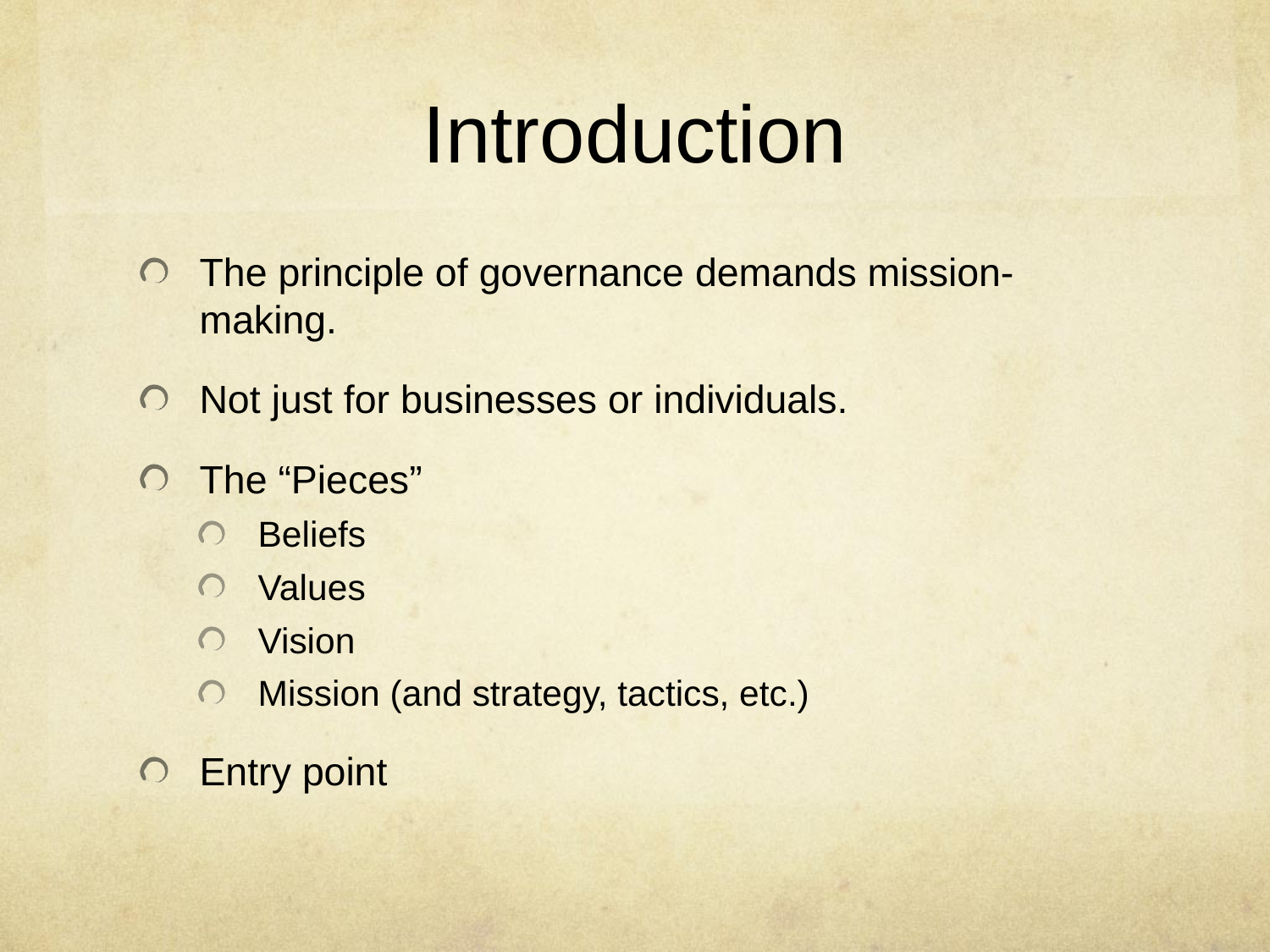

# Introduction
The principle of governance demands mission-making.
Not just for businesses or individuals.
The “Pieces”
Beliefs
Values
Vision
Mission (and strategy, tactics, etc.)
Entry point